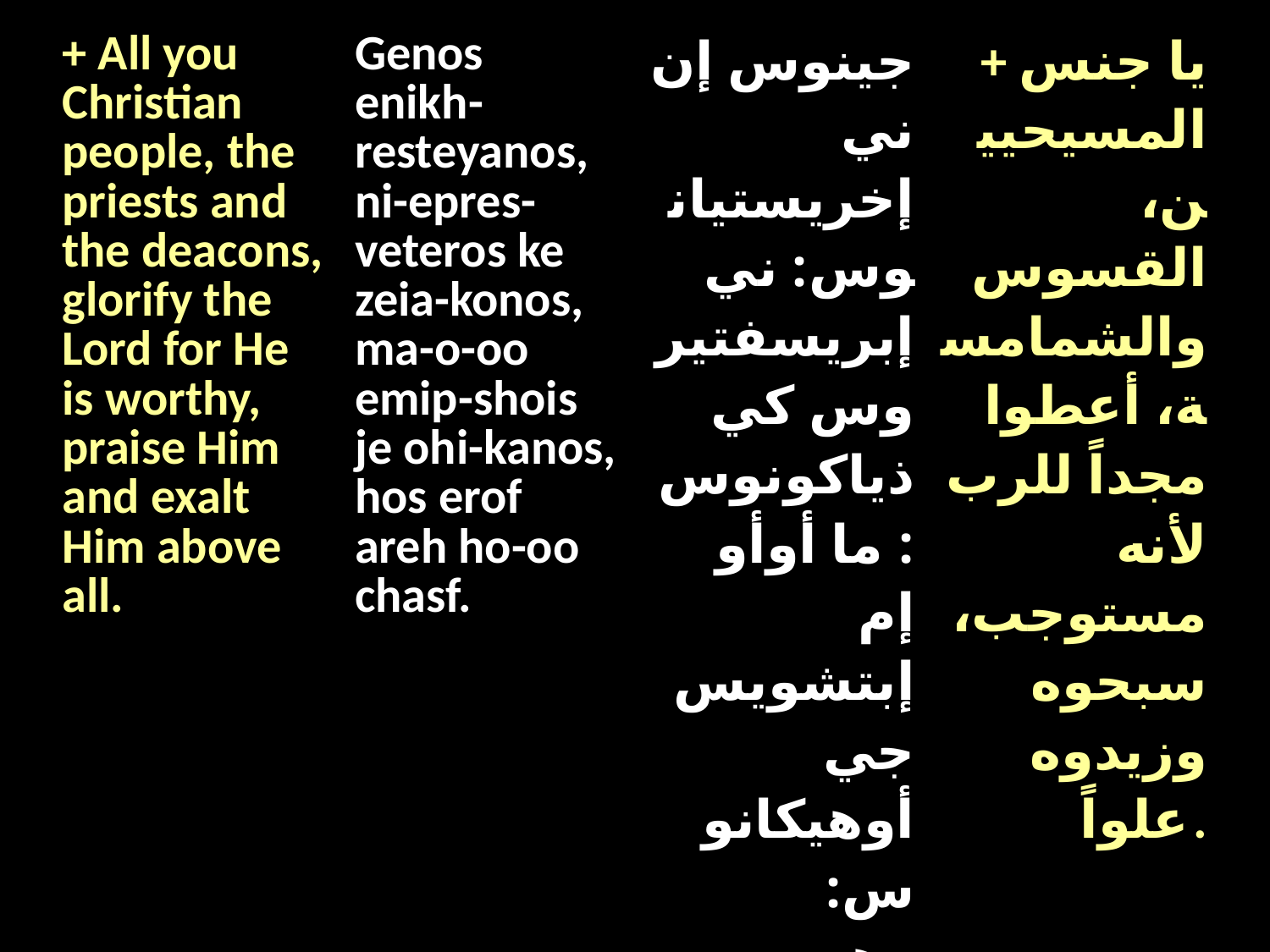

| + All you Christian people, the priests and the deacons, glorify the Lord for He is worthy, praise Him and exalt Him above all. | Genos enikh-resteyanos, ni-epres-veteros ke zeia-konos, ma-o-oo emip-shois je ohi-kanos, hos erof areh ho-oo chasf. | جينوس إن ني إخريستيانوس: ني إبريسفتيروس كي ذياكونوس: ما أوأو إم إبتشويس جي أوهيكانوس: هوس.. | + يا جنس المسيحيين، القسوس والشمامسة، أعطوا مجداً للرب لأنه مستوجب، سبحوه وزيدوه علواً. |
| --- | --- | --- | --- |